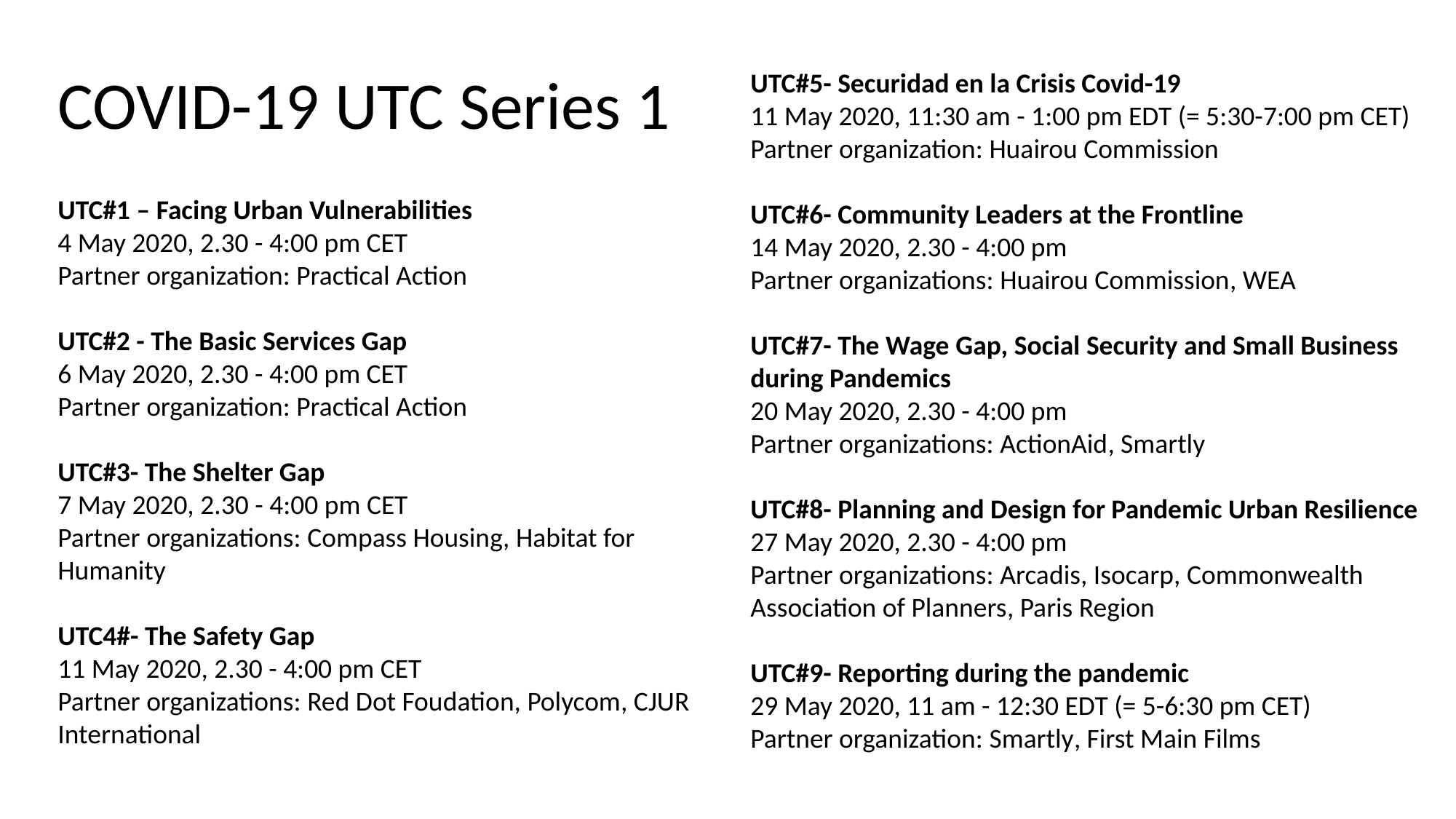

# COVID-19 UTC Series 1
UTC#5- Securidad en la Crisis Covid-19
11 May 2020, 11:30 am - 1:00 pm EDT (= 5:30-7:00 pm CET)
Partner organization: Huairou Commission

UTC#6- Community Leaders at the Frontline
14 May 2020, 2.30 - 4:00 pm
Partner organizations: Huairou Commission, WEA

UTC#7- The Wage Gap, Social Security and Small Business during Pandemics
20 May 2020, 2.30 - 4:00 pm
Partner organizations: ActionAid, Smartly

UTC#8- Planning and Design for Pandemic Urban Resilience
27 May 2020, 2.30 - 4:00 pm
Partner organizations: Arcadis, Isocarp, Commonwealth Association of Planners, Paris Region

UTC#9- Reporting during the pandemic
29 May 2020, 11 am - 12:30 EDT (= 5-6:30 pm CET)
Partner organization: Smartly, First Main Films

UTC#1 – Facing Urban Vulnerabilities
4 May 2020, 2.30 - 4:00 pm CET
Partner organization: Practical Action

UTC#2 - The Basic Services Gap
6 May 2020, 2.30 - 4:00 pm CET
Partner organization: Practical Action

UTC#3- The Shelter Gap
7 May 2020, 2.30 - 4:00 pm CET
Partner organizations: Compass Housing, Habitat for Humanity

UTC4#- The Safety Gap
11 May 2020, 2.30 - 4:00 pm CET
Partner organizations: Red Dot Foudation, Polycom, CJUR International